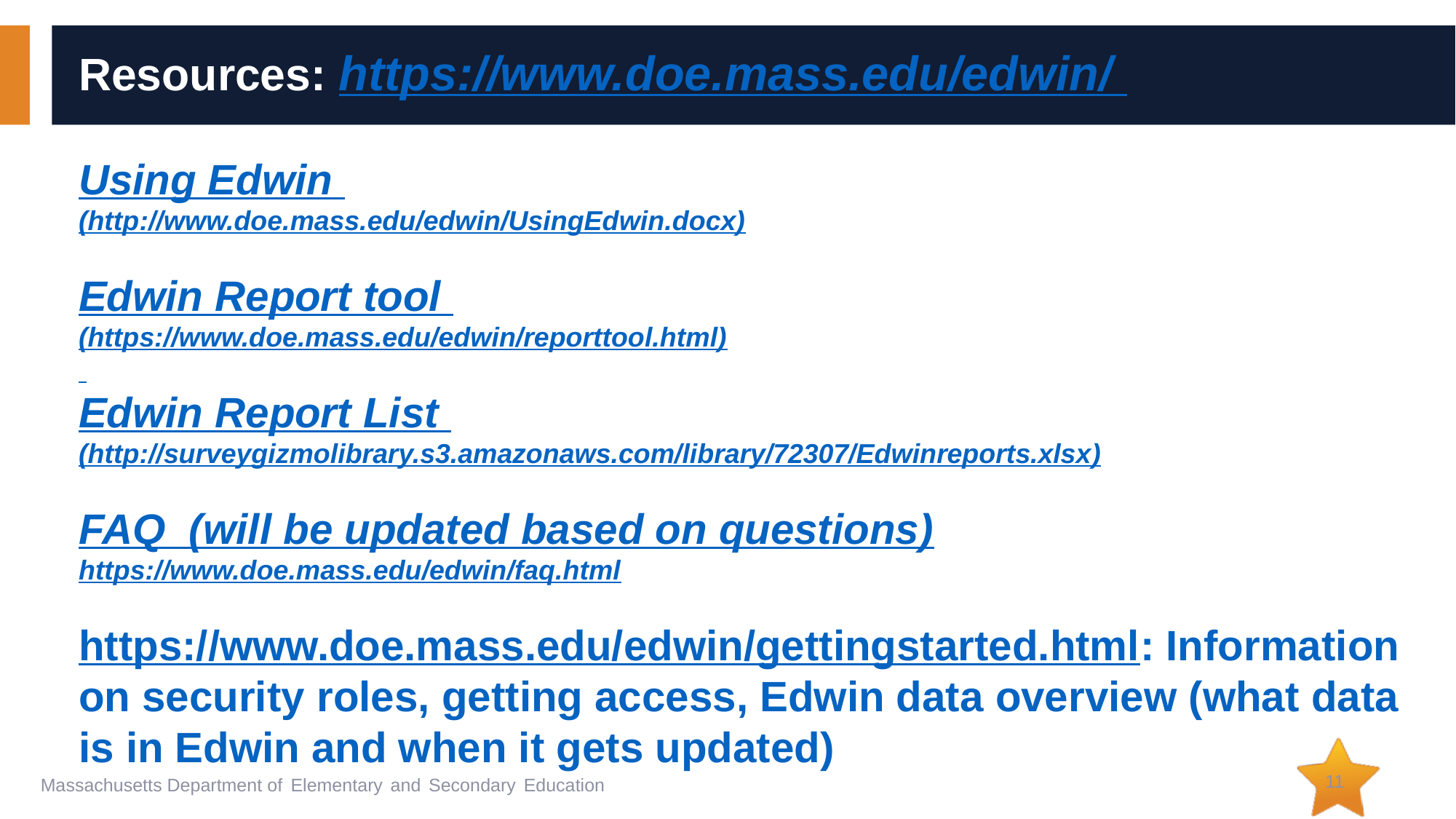

# Resources: https://www.doe.mass.edu/edwin/
Using Edwin
(http://www.doe.mass.edu/edwin/UsingEdwin.docx)

Edwin Report tool
(https://www.doe.mass.edu/edwin/reporttool.html)

Edwin Report List
(http://surveygizmolibrary.s3.amazonaws.com/library/72307/Edwinreports.xlsx)

FAQ  (will be updated based on questions)
https://www.doe.mass.edu/edwin/faq.html

https://www.doe.mass.edu/edwin/gettingstarted.html: Information on security roles, getting access, Edwin data overview (what data is in Edwin and when it gets updated)
11